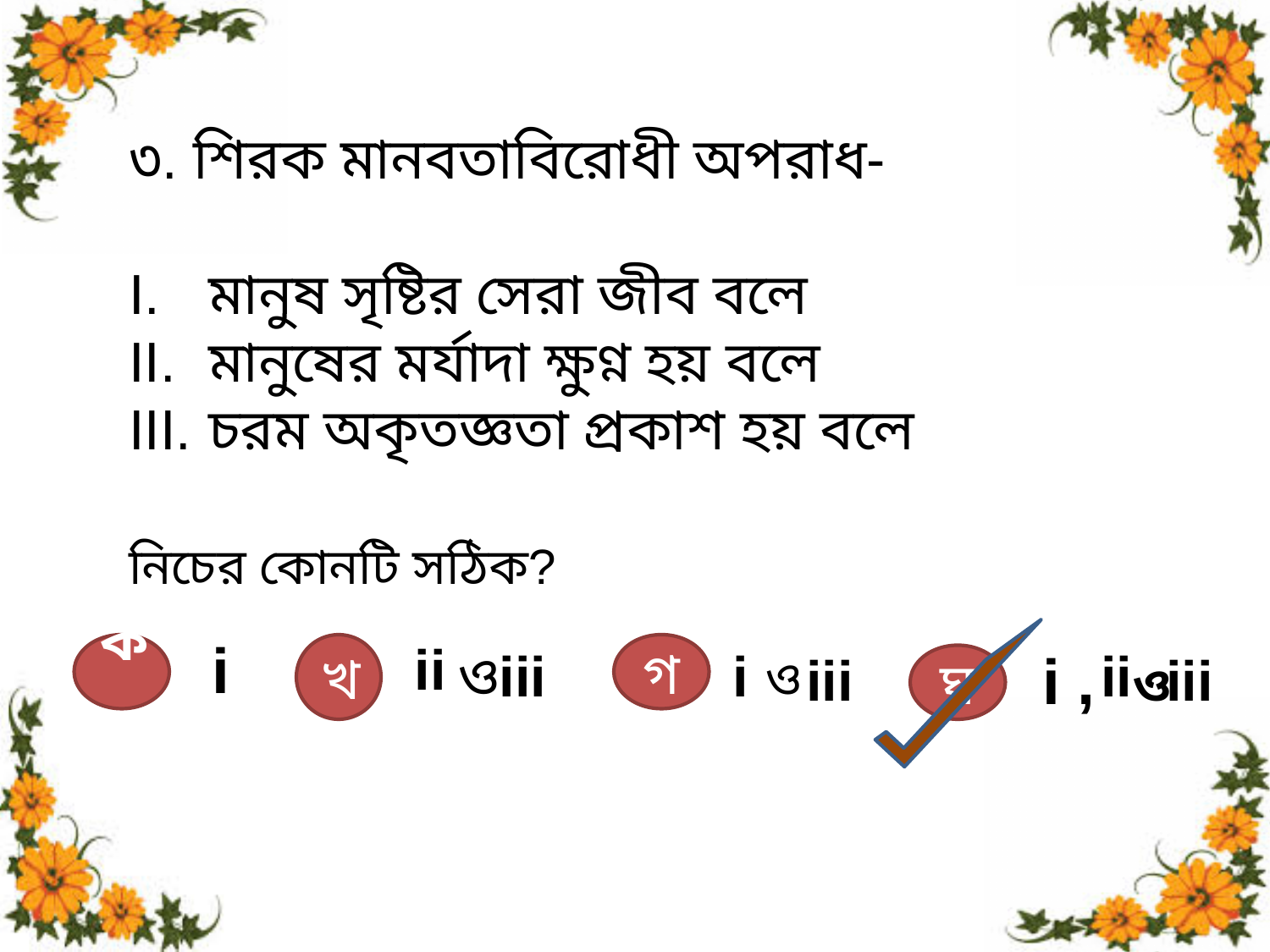

৩. শিরক মানবতাবিরোধী অপরাধ-

মানুষ সৃষ্টির সেরা জীব বলে
মানুষের মর্যাদা ক্ষুণ্ন হয় বলে
চরম অকৃতজ্ঞতা প্রকাশ হয় বলে
নিচের কোনটি সঠিক?

і
іі
ক
খ
   ও
ііі
গ
   і ও
іі
  і ,
ііі
ііі
ঘ
ও